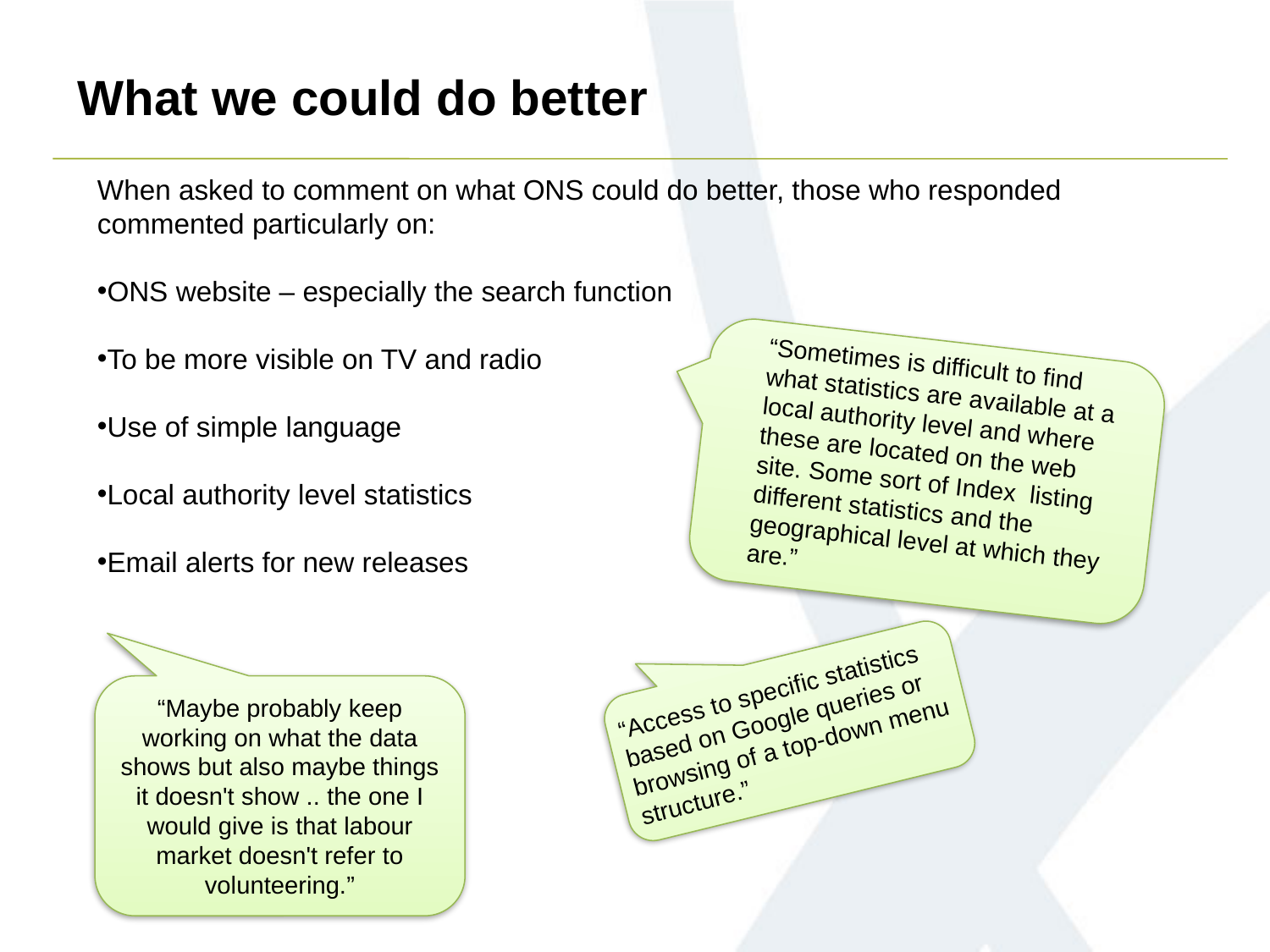

# What we could do better
When asked to comment on what ONS could do better, those who responded commented particularly on:

ONS website – especially the search function

To be more visible on TV and radio

Use of simple language

Local authority level statistics

Email alerts for new releases

“Sometimes is difficult to find what statistics are available at a local authority level and where these are located on the web site. Some sort of Index  listing different statistics and the geographical level at which they are.”

“Access to specific statistics based on Google queries or browsing of a top-down menu structure.”

“Maybe probably keep working on what the data shows but also maybe things it doesn't show .. the one I would give is that labour market doesn't refer to volunteering.”